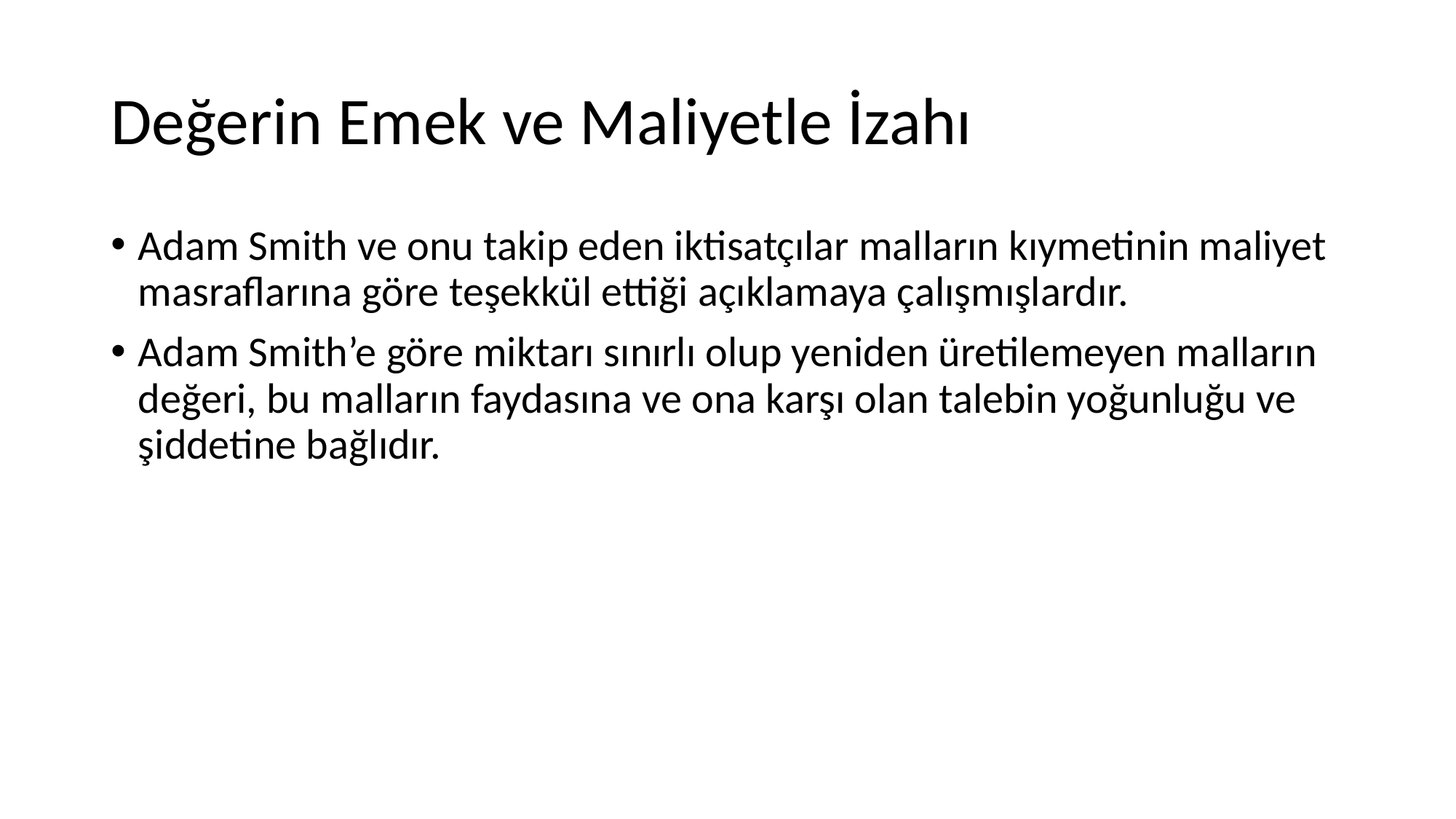

# Değerin Emek ve Maliyetle İzahı
Adam Smith ve onu takip eden iktisatçılar malların kıymetinin maliyet masraflarına göre teşekkül ettiği açıklamaya çalışmışlardır.
Adam Smith’e göre miktarı sınırlı olup yeniden üretilemeyen malların değeri, bu malların faydasına ve ona karşı olan talebin yoğunluğu ve şiddetine bağlıdır.